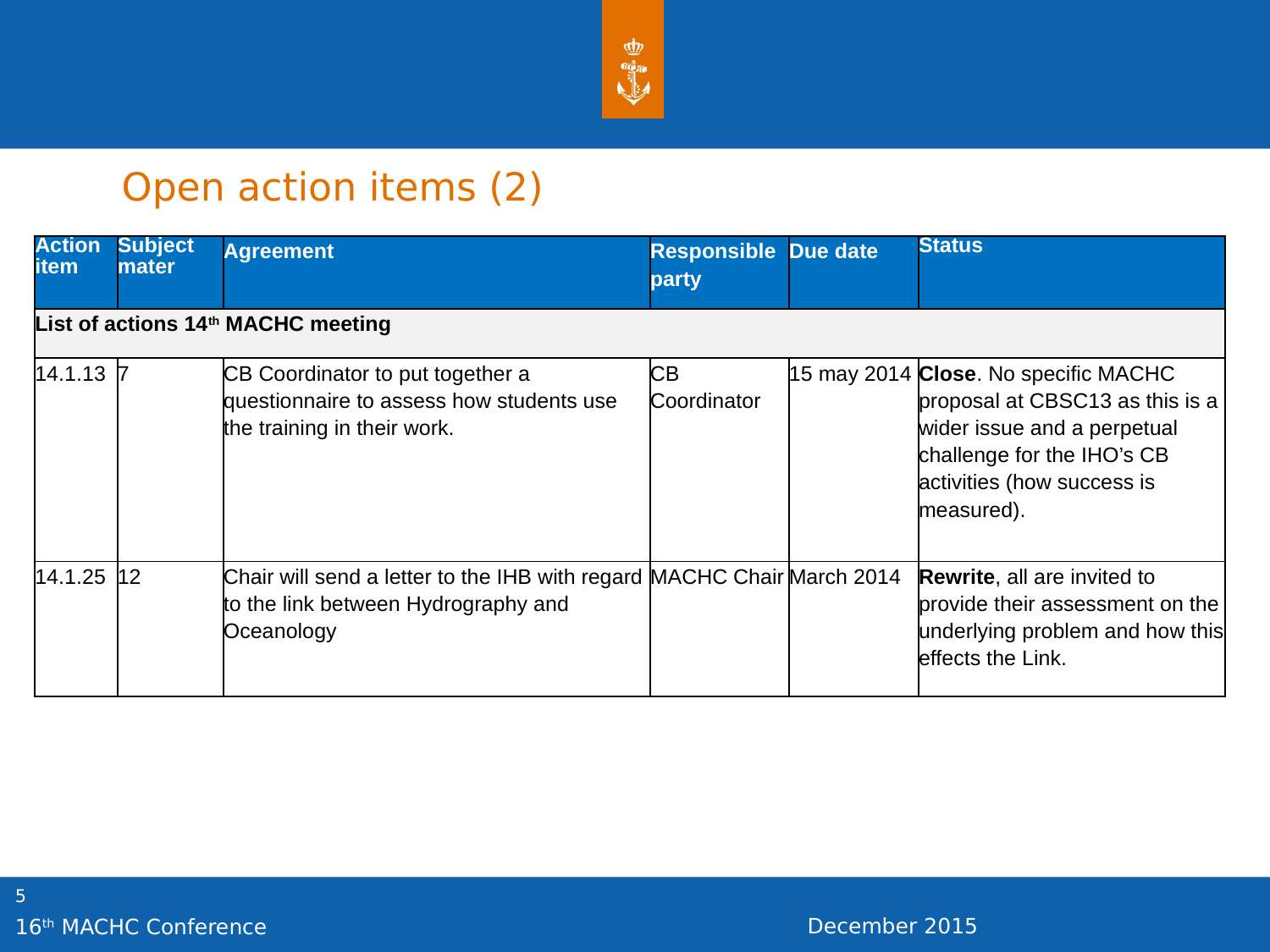

Open action items (2)
| Action item | Subject mater | Agreement | Responsible party | Due date | Status |
| --- | --- | --- | --- | --- | --- |
| List of actions 14th MACHC meeting |  |  |  |  |  |
| 14.1.13 | 7 | CB Coordinator to put together a questionnaire to assess how students use the training in their work. | CB Coordinator | 15 may 2014 | Close. No specific MACHC proposal at CBSC13 as this is a wider issue and a perpetual challenge for the IHO’s CB activities (how success is measured). |
| 14.1.25 | 12 | Chair will send a letter to the IHB with regard to the link between Hydrography and Oceanology | MACHC Chair | March 2014 | Rewrite, all are invited to provide their assessment on the underlying problem and how this effects the Link. |